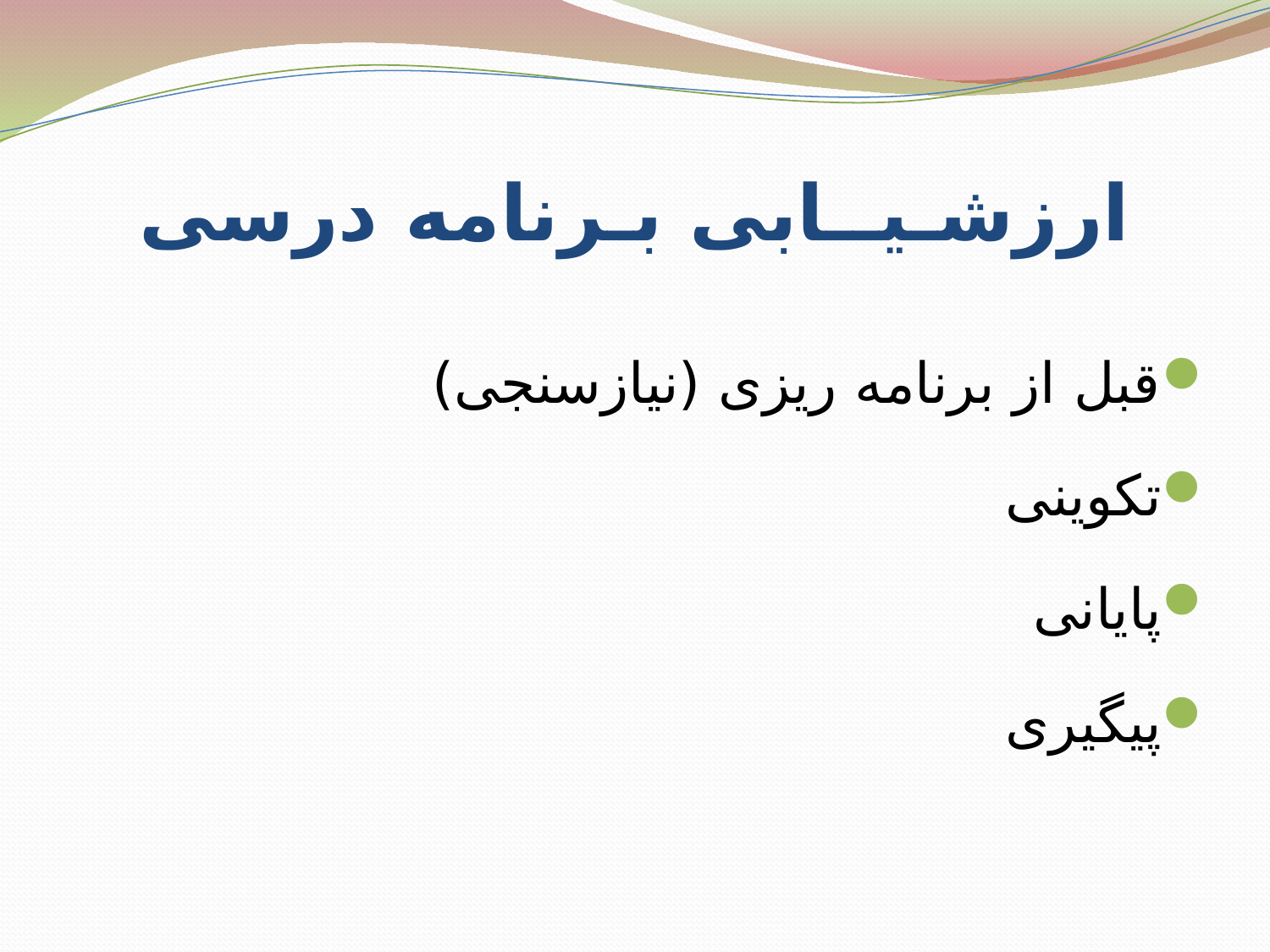

# ارزشـیــابی بـرنامه درسی
قبل از برنامه ریزی (نیازسنجی)
تکوینی
پایانی
پیگیری